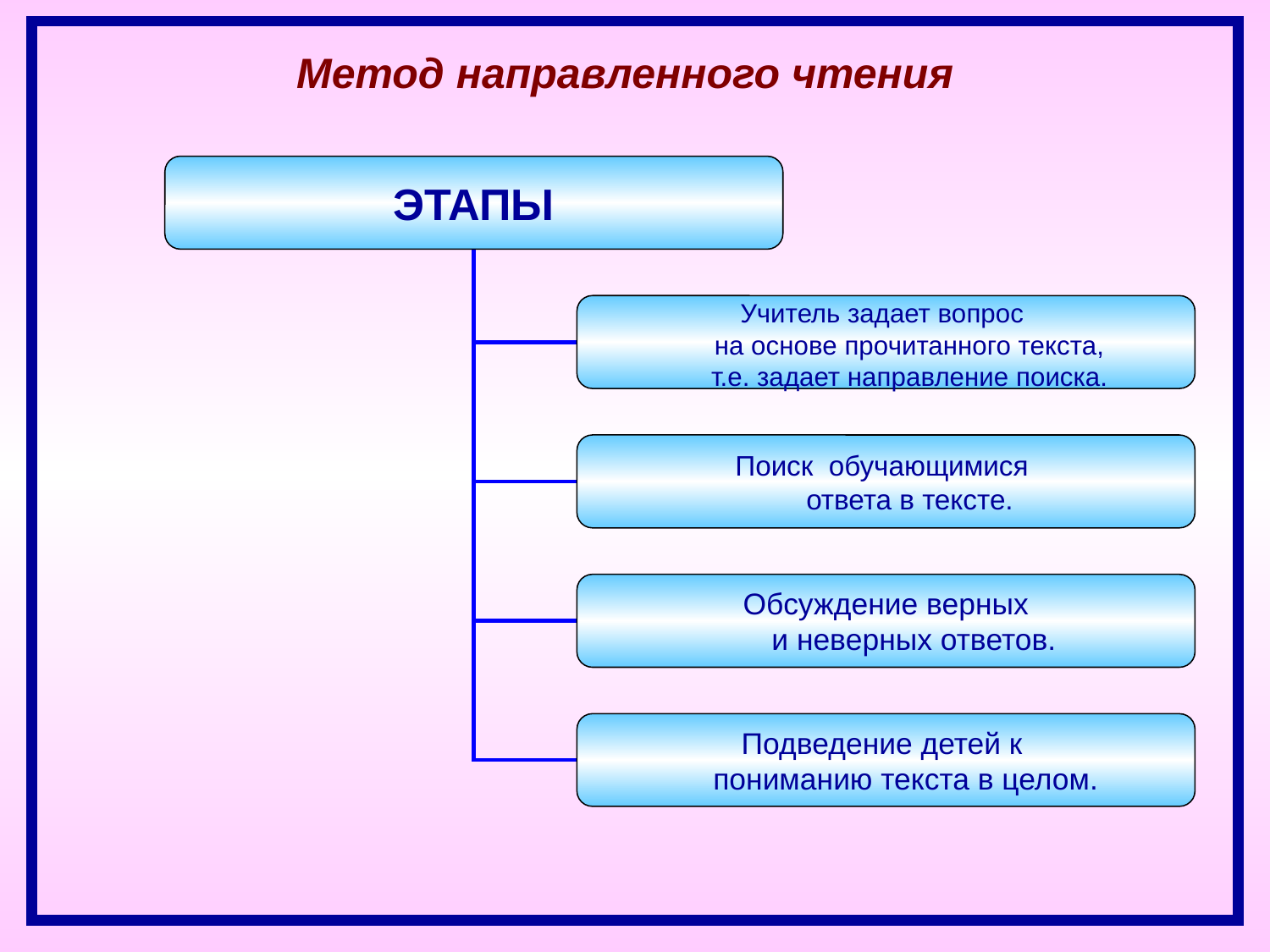

Метод направленного чтения
ЭТАПЫ

Учитель задает вопрос
 на основе прочитанного текста,
т.е. задает направление поиска.

Поиск  обучающимися
ответа в тексте.
Обсуждение верных
 и неверных ответов.
Подведение детей к
пониманию текста в целом.